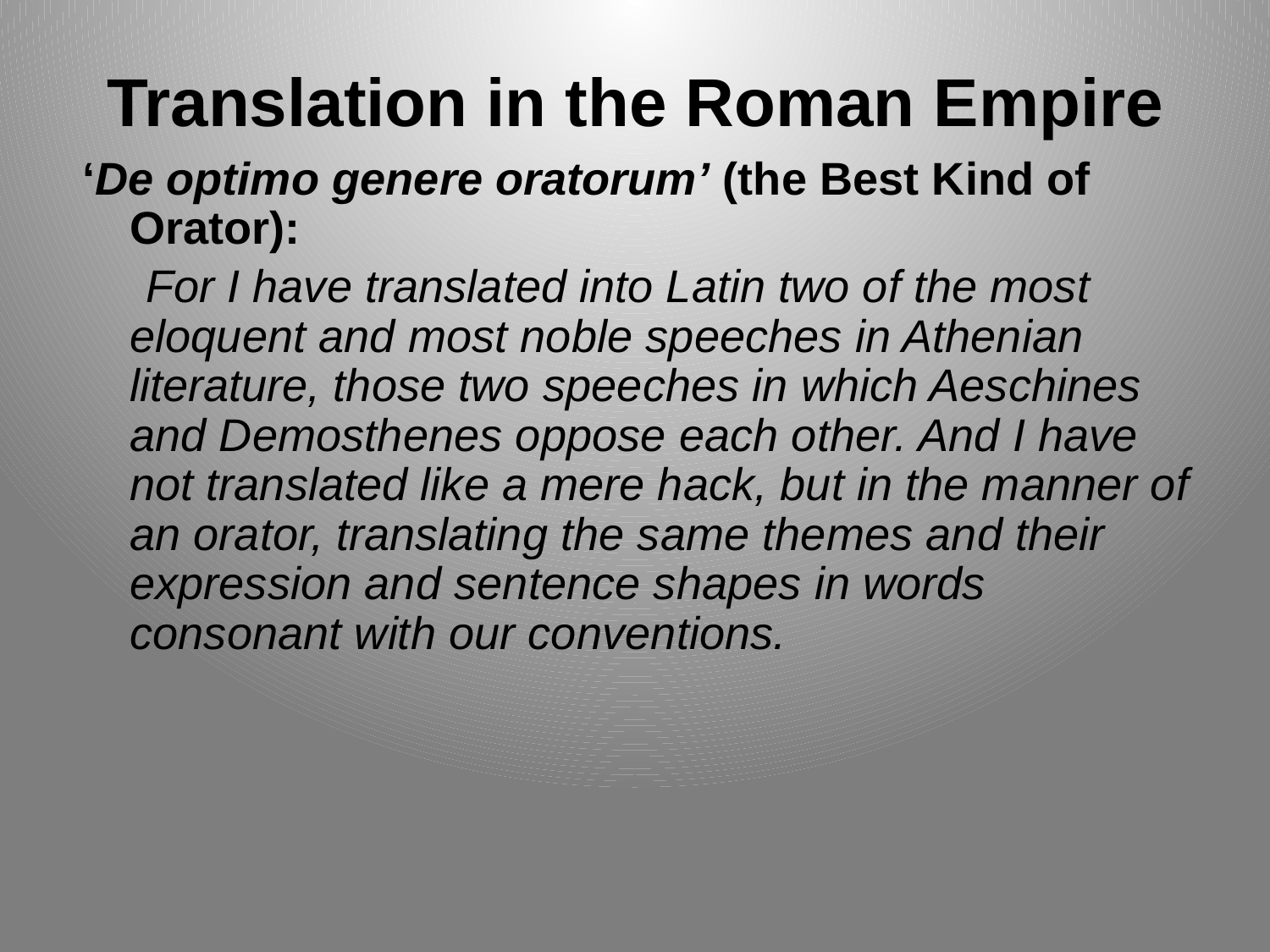

# Translation in the Roman Empire
‘De optimo genere oratorum’ (the Best Kind of Orator):
     For I have translated into Latin two of the most eloquent and most noble speeches in Athenian literature, those two speeches in which Aeschines and Demosthenes oppose each other. And I have not translated like a mere hack, but in the manner of an orator, translating the same themes and their expression and sentence shapes in words consonant with our conventions.